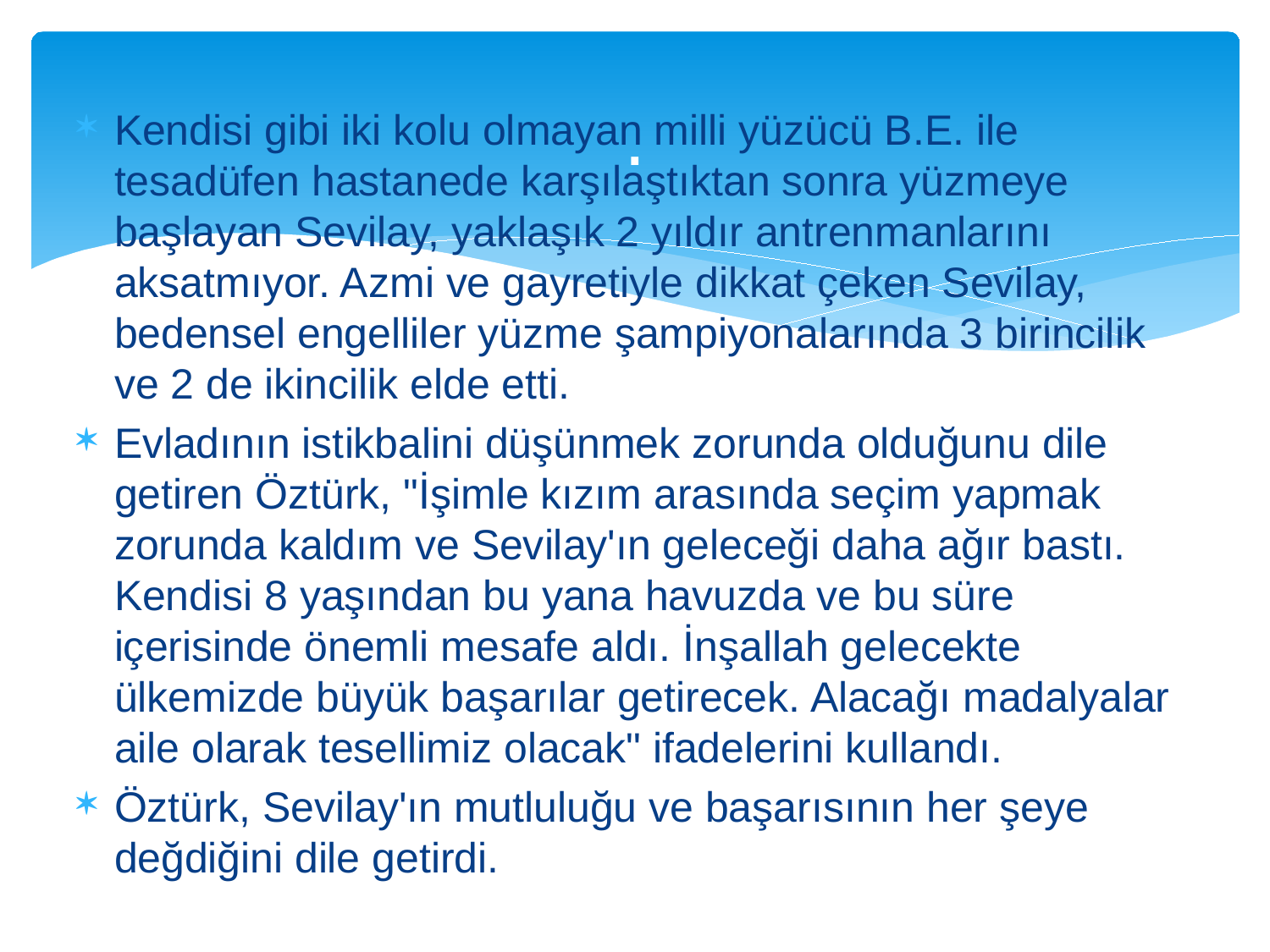

# .
Kendisi gibi iki kolu olmayan milli yüzücü B.E. ile tesadüfen hastanede karşılaştıktan sonra yüzmeye başlayan Sevilay, yaklaşık 2 yıldır antrenmanlarını aksatmıyor. Azmi ve gayretiyle dikkat çeken Sevilay, bedensel engelliler yüzme şampiyonalarında 3 birincilik ve 2 de ikincilik elde etti.
Evladının istikbalini düşünmek zorunda olduğunu dile getiren Öztürk, "İşimle kızım arasında seçim yapmak zorunda kaldım ve Sevilay'ın geleceği daha ağır bastı. Kendisi 8 yaşından bu yana havuzda ve bu süre içerisinde önemli mesafe aldı. İnşallah gelecekte ülkemizde büyük başarılar getirecek. Alacağı madalyalar aile olarak tesellimiz olacak" ifadelerini kullandı.
Öztürk, Sevilay'ın mutluluğu ve başarısının her şeye değdiğini dile getirdi.